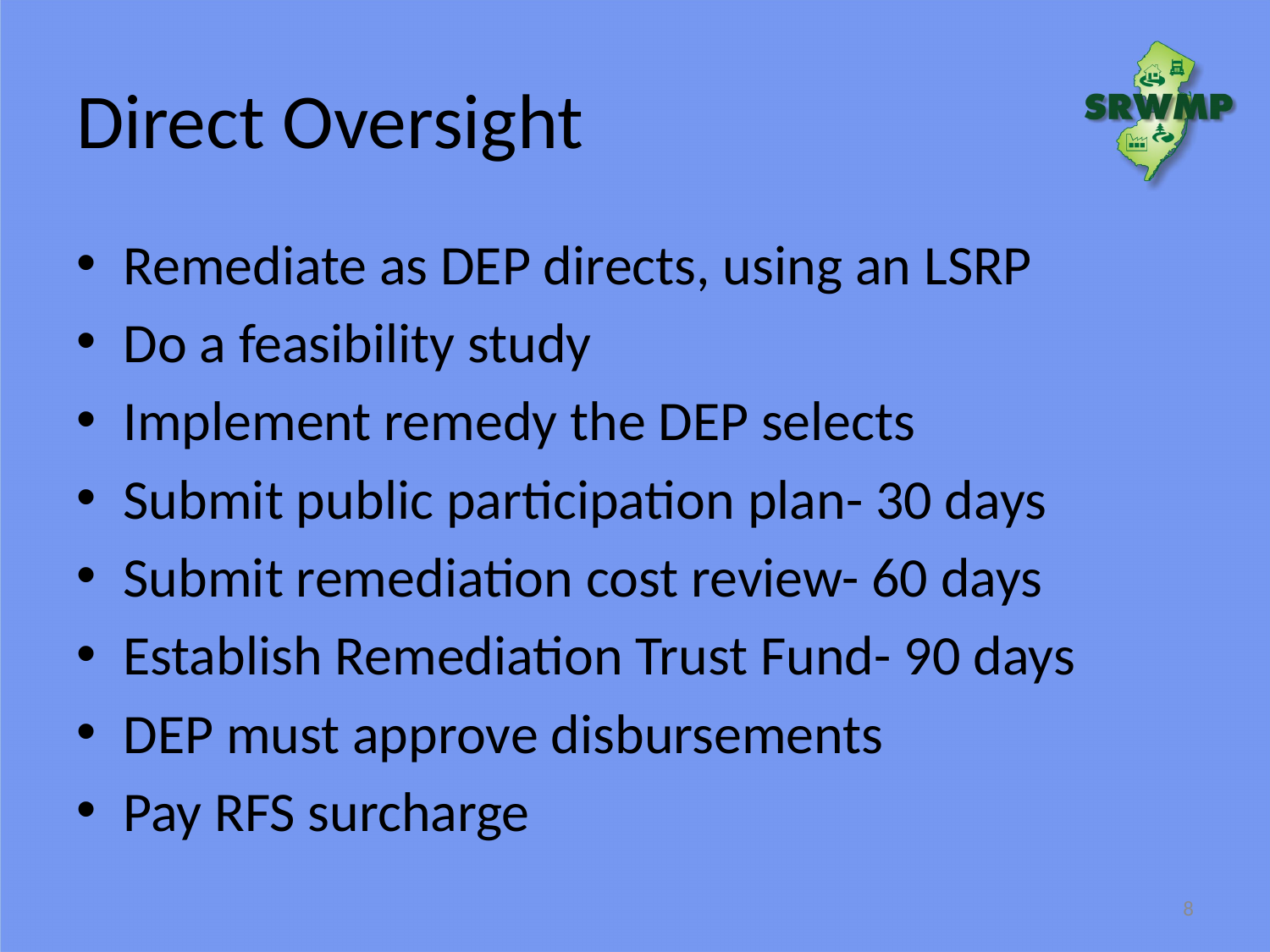

# Direct Oversight
Remediate as DEP directs, using an LSRP
Do a feasibility study
Implement remedy the DEP selects
Submit public participation plan- 30 days
Submit remediation cost review- 60 days
Establish Remediation Trust Fund- 90 days
DEP must approve disbursements
Pay RFS surcharge

8